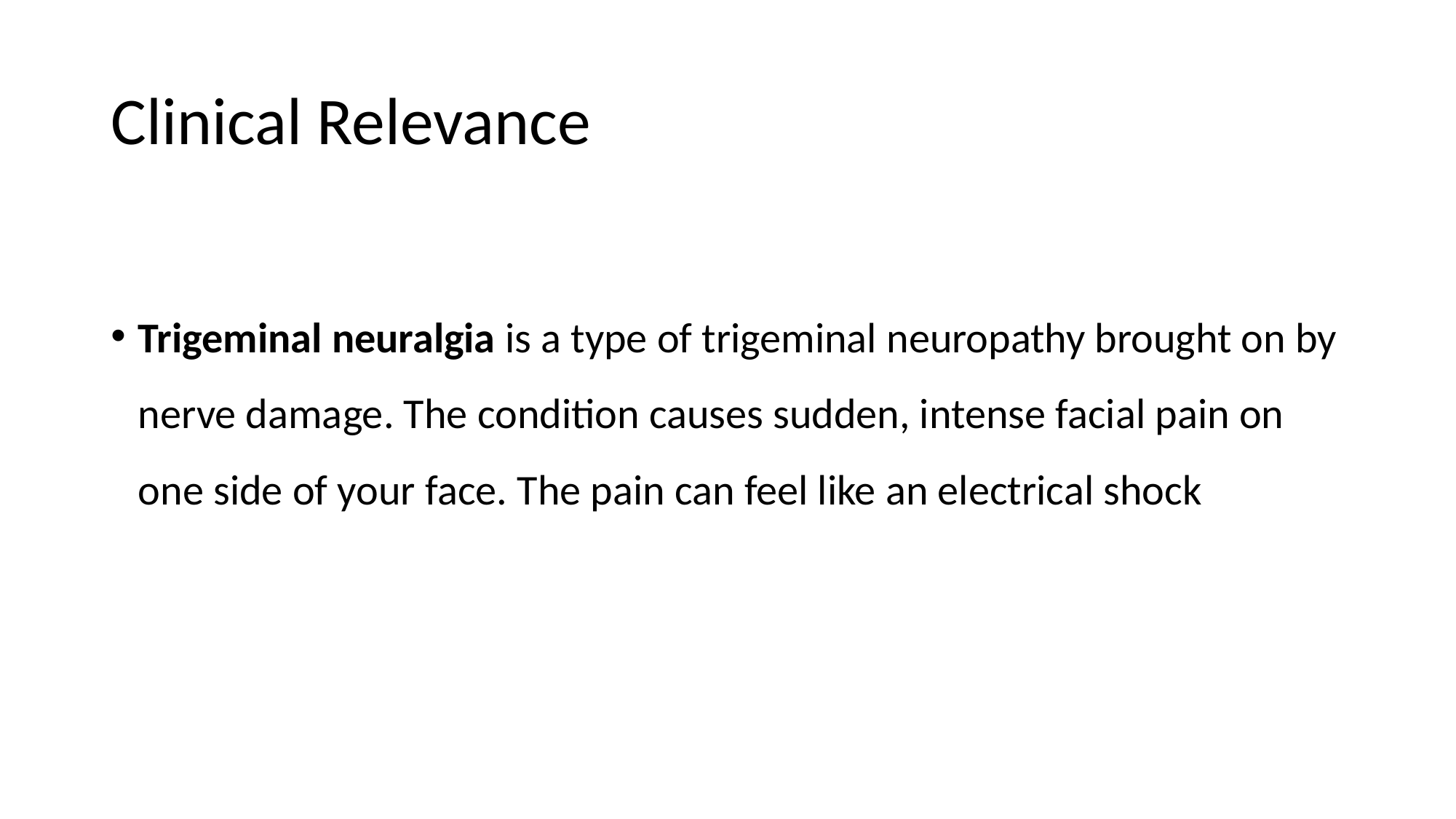

# Clinical Relevance

Trigeminal neuralgia is a type of trigeminal neuropathy brought on by nerve damage. The condition causes sudden, intense facial pain on one side of your face. The pain can feel like an electrical shock